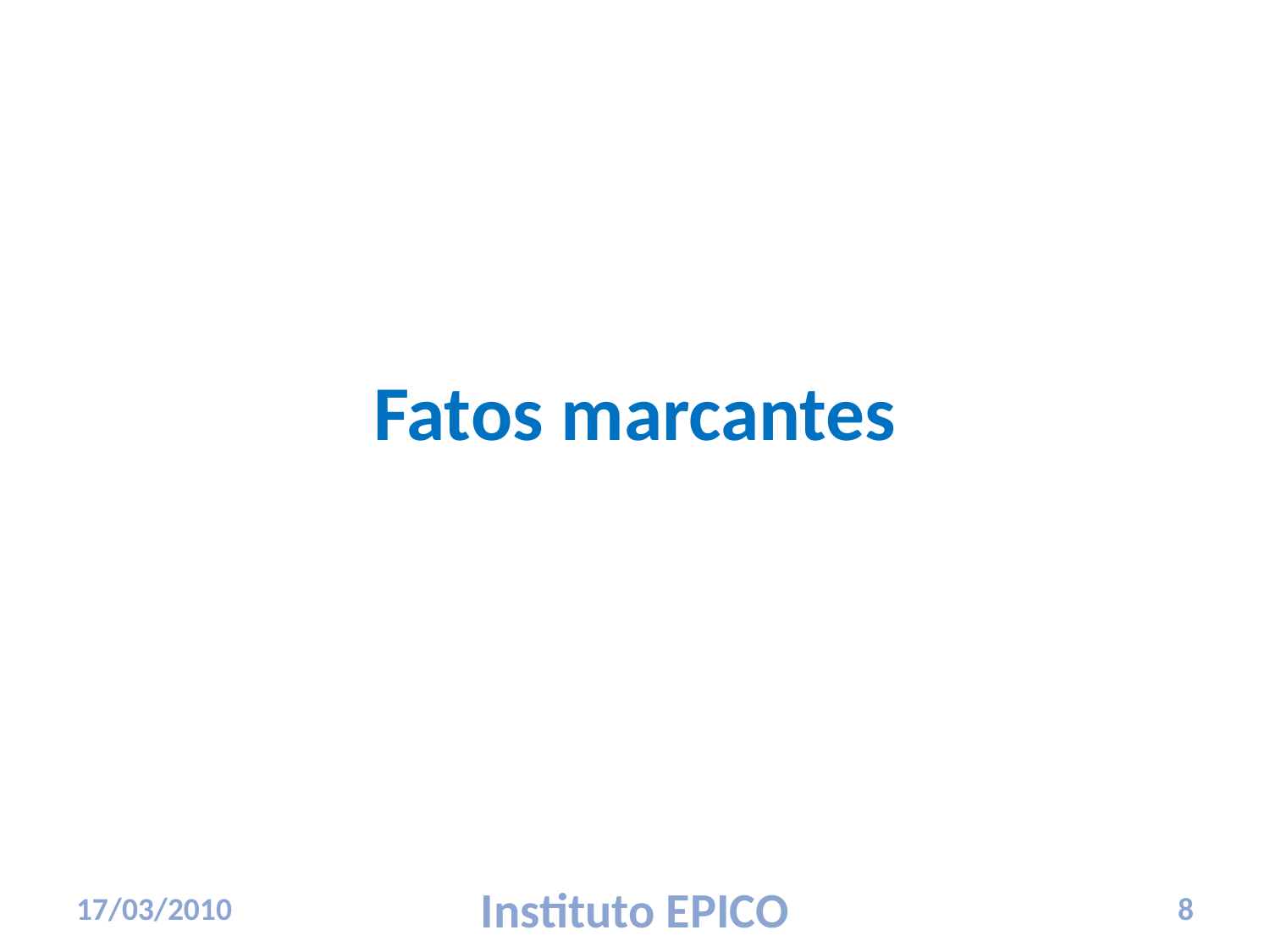

# Fatos marcantes
17/03/2010
Instituto EPICO
8